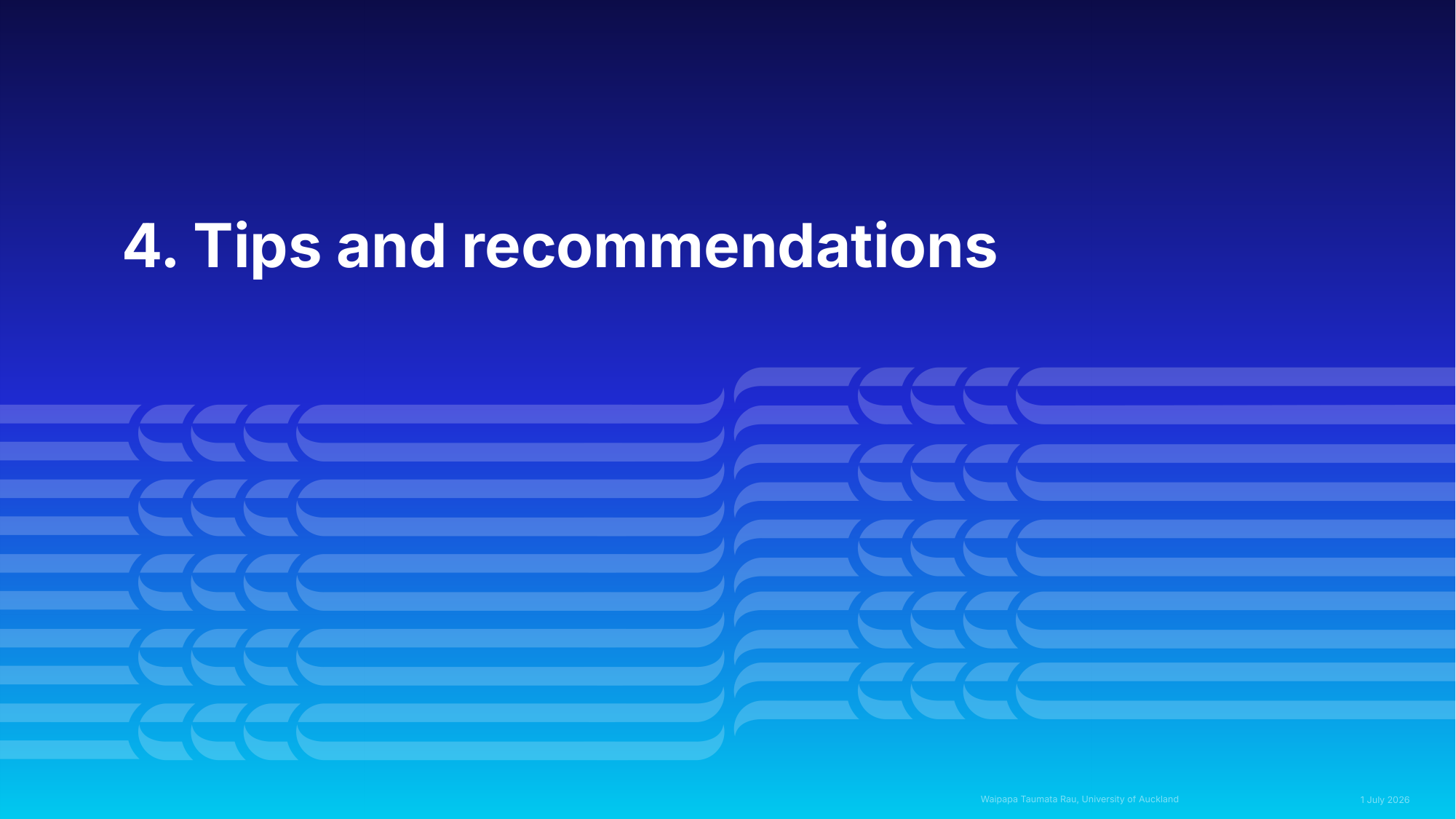

4. Tips and recommendations
1 July 2026